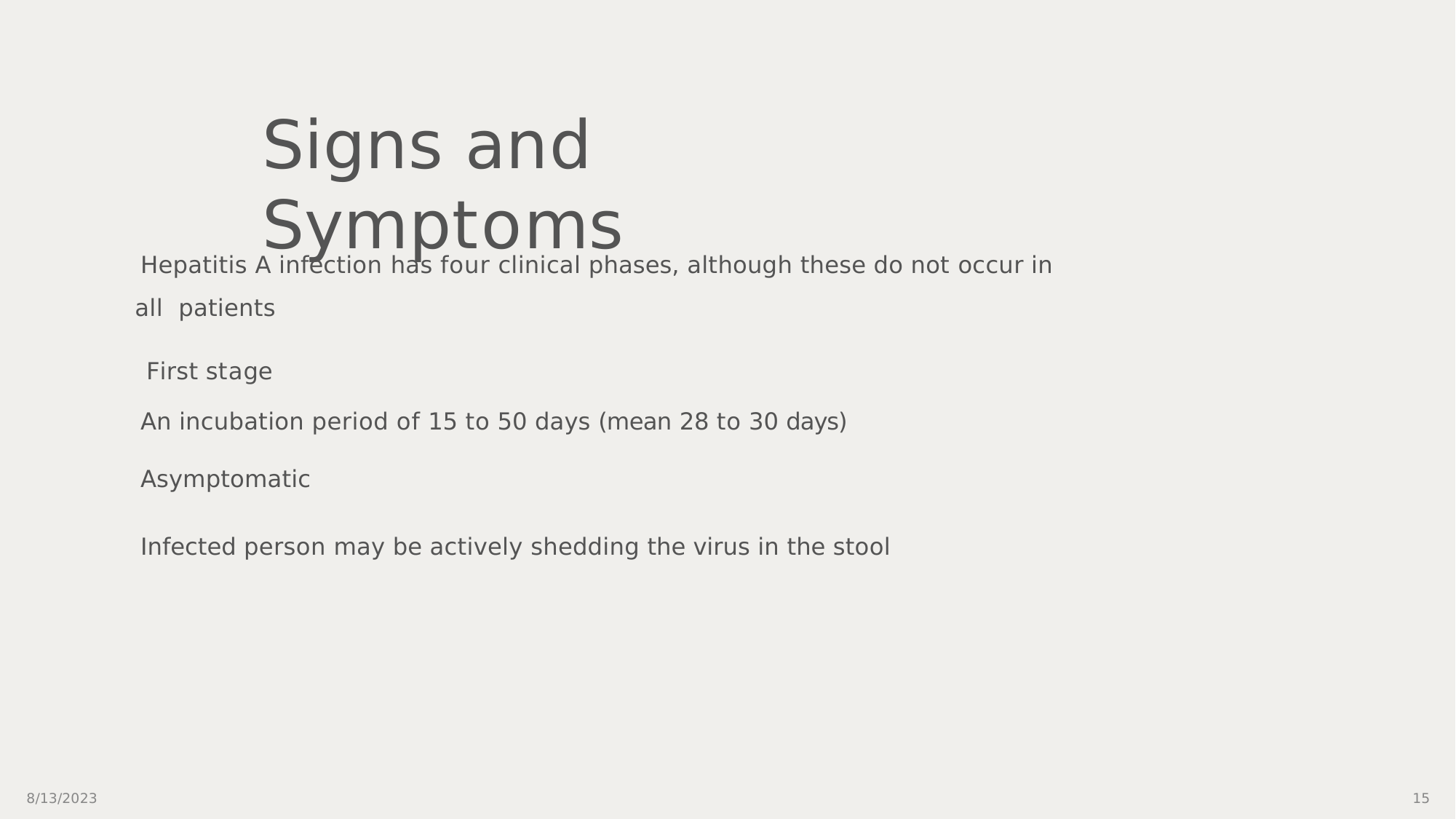

# Signs and Symptoms
Hepatitis A infection has four clinical phases, although these do not occur in all  patients

First stage
An incubation period of 15 to 50 days (mean 28 to 30 days)

Asymptomatic

Infected person may be actively shedding the virus in the stool
8/13/2023
15